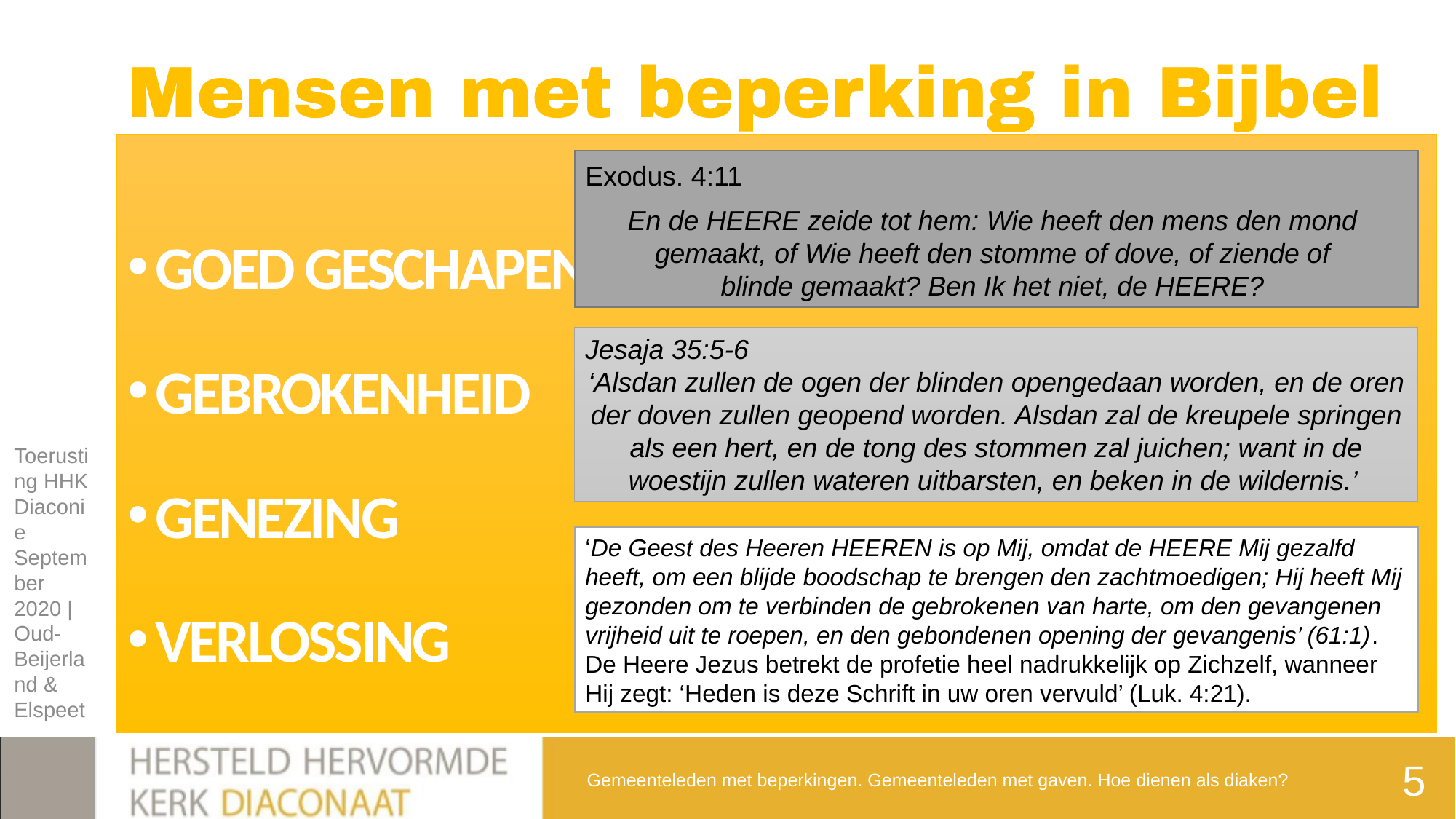

Toerusting HHK Diaconie September 2020 | Oud-Beijerland & Elspeet
# Mensen met beperking in Bijbel
Goed geschapen
Gebrokenheid
Genezing
Verlossing
Exodus. 4:11
En de HEERE zeide tot hem: Wie heeft den mens den mond gemaakt, of Wie heeft den stomme of dove, of ziende of blinde gemaakt? Ben Ik het niet, de HEERE?
Jesaja 35:5-6
‘Alsdan zullen de ogen der blinden opengedaan worden, en de oren der doven zullen geopend worden. Alsdan zal de kreupele springen als een hert, en de tong des stommen zal juichen; want in de woestijn zullen wateren uitbarsten, en beken in de wildernis.’
‘De Geest des Heeren HEEREN is op Mij, omdat de HEERE Mij gezalfd heeft, om een blijde boodschap te brengen den zachtmoedigen; Hij heeft Mij gezonden om te verbinden de gebrokenen van harte, om den gevangenen vrijheid uit te roepen, en den gebondenen opening der gevangenis’ (61:1). De Heere Jezus betrekt de profetie heel nadrukkelijk op Zichzelf, wanneer Hij zegt: ‘Heden is deze Schrift in uw oren vervuld’ (Luk. 4:21).
Gemeenteleden met beperkingen. Gemeenteleden met gaven. Hoe dienen als diaken?
5